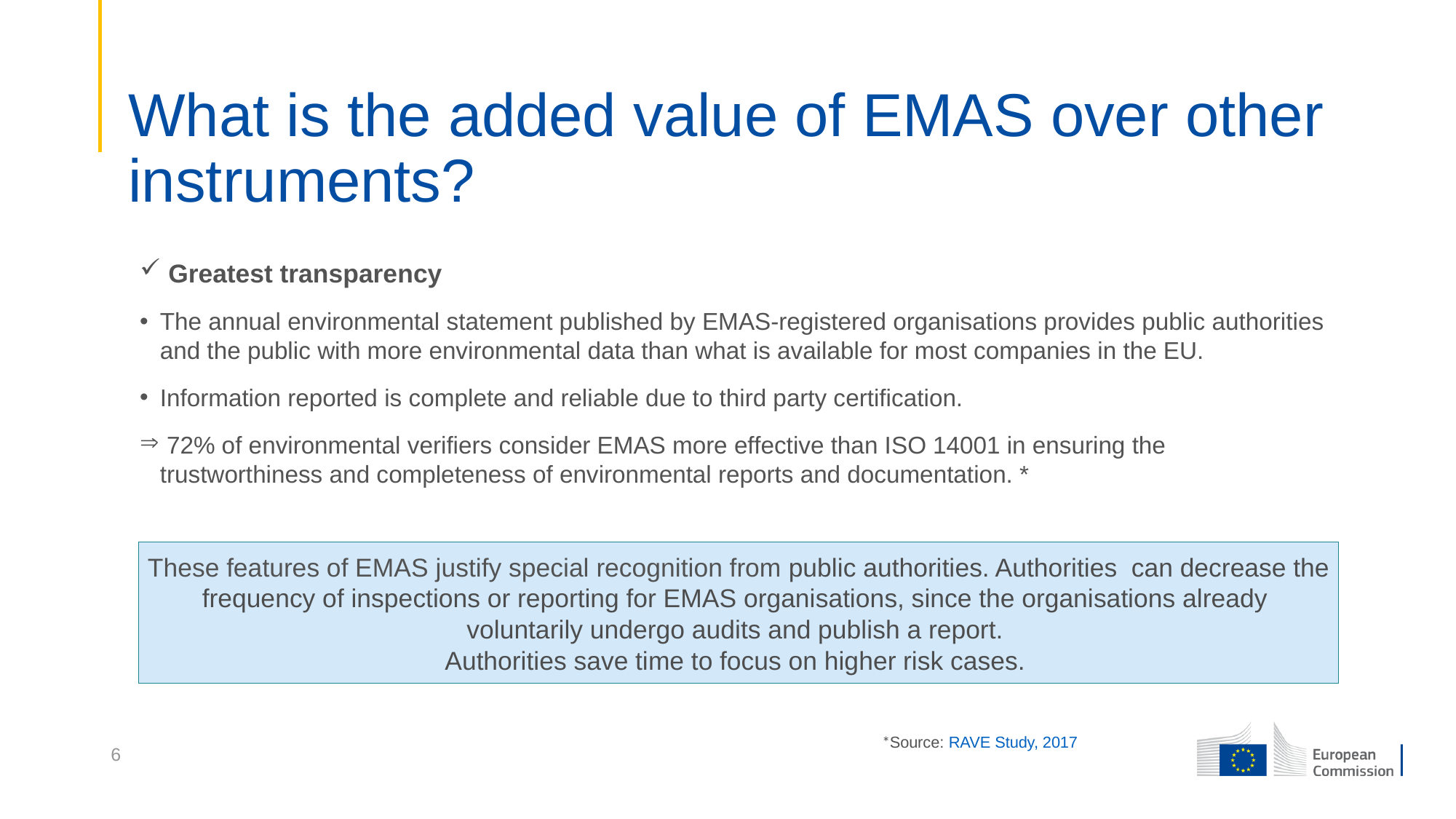

# What is the added value of EMAS over other instruments?
 Greatest transparency
The annual environmental statement published by EMAS-registered organisations provides public authorities and the public with more environmental data than what is available for most companies in the EU.
Information reported is complete and reliable due to third party certification.
 72% of environmental verifiers consider EMAS more effective than ISO 14001 in ensuring the trustworthiness and completeness of environmental reports and documentation. *
These features of EMAS justify special recognition from public authorities. Authorities  can decrease the frequency of inspections or reporting for EMAS organisations, since the organisations already
voluntarily undergo audits and publish a report.
Authorities save time to focus on higher risk cases.
*Source: RAVE Study, 2017
6